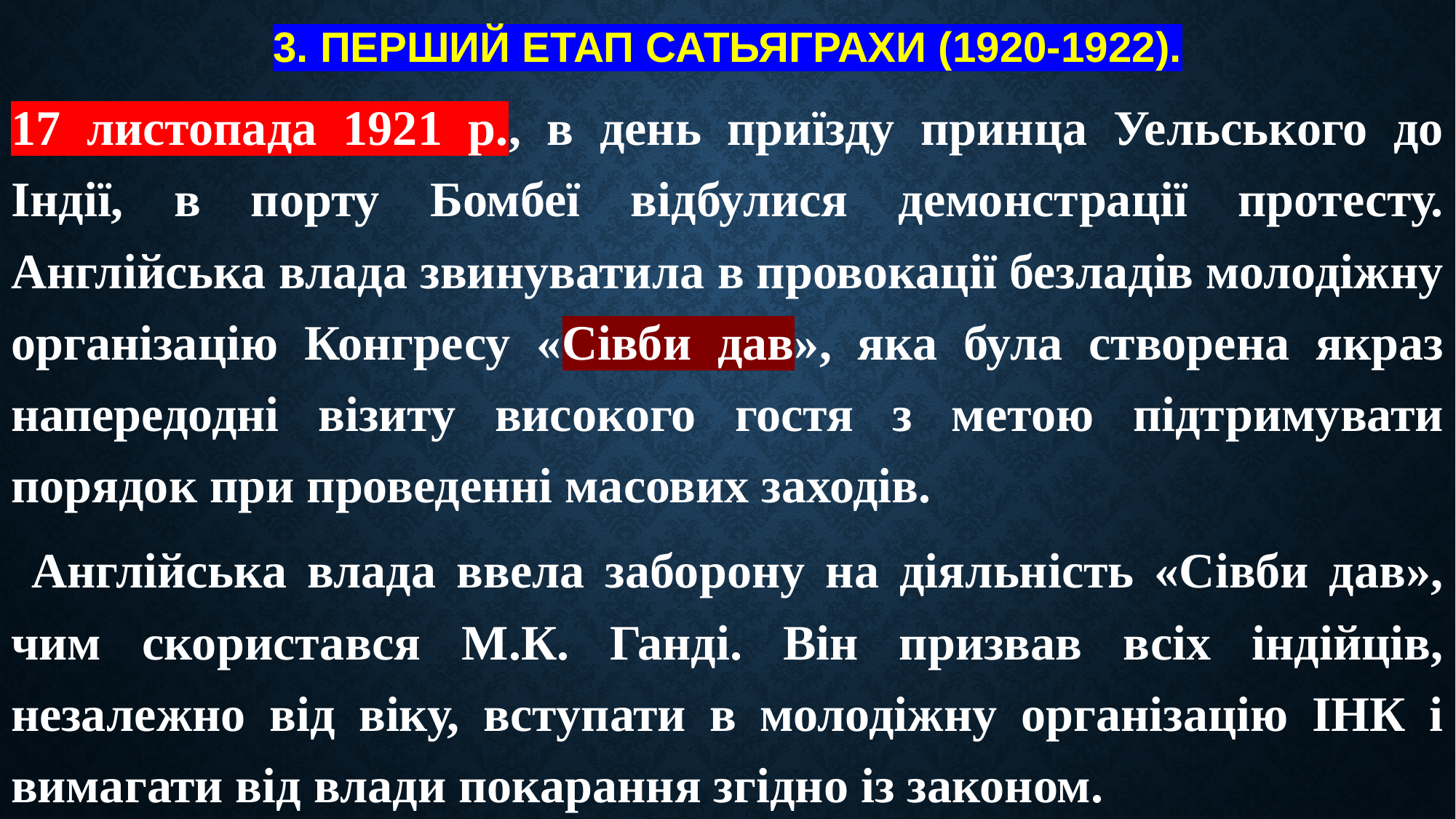

# 3. Перший етап сатьяграхи (1920-1922).
17 листопада 1921 р., в день приїзду принца Уельського до Індії, в порту Бомбеї відбулися демонстрації протесту. Англійська влада звинуватила в провокації безладів молодіжну організацію Конгресу «Сівби дав», яка була створена якраз напередодні візиту високого гостя з метою підтримувати порядок при проведенні масових заходів.
 Англійська влада ввела заборону на діяльність «Сівби дав», чим скористався М.К. Ганді. Він призвав всіх індійців, незалежно від віку, вступати в молодіжну організацію ІНК і вимагати від влади покарання згідно із законом.